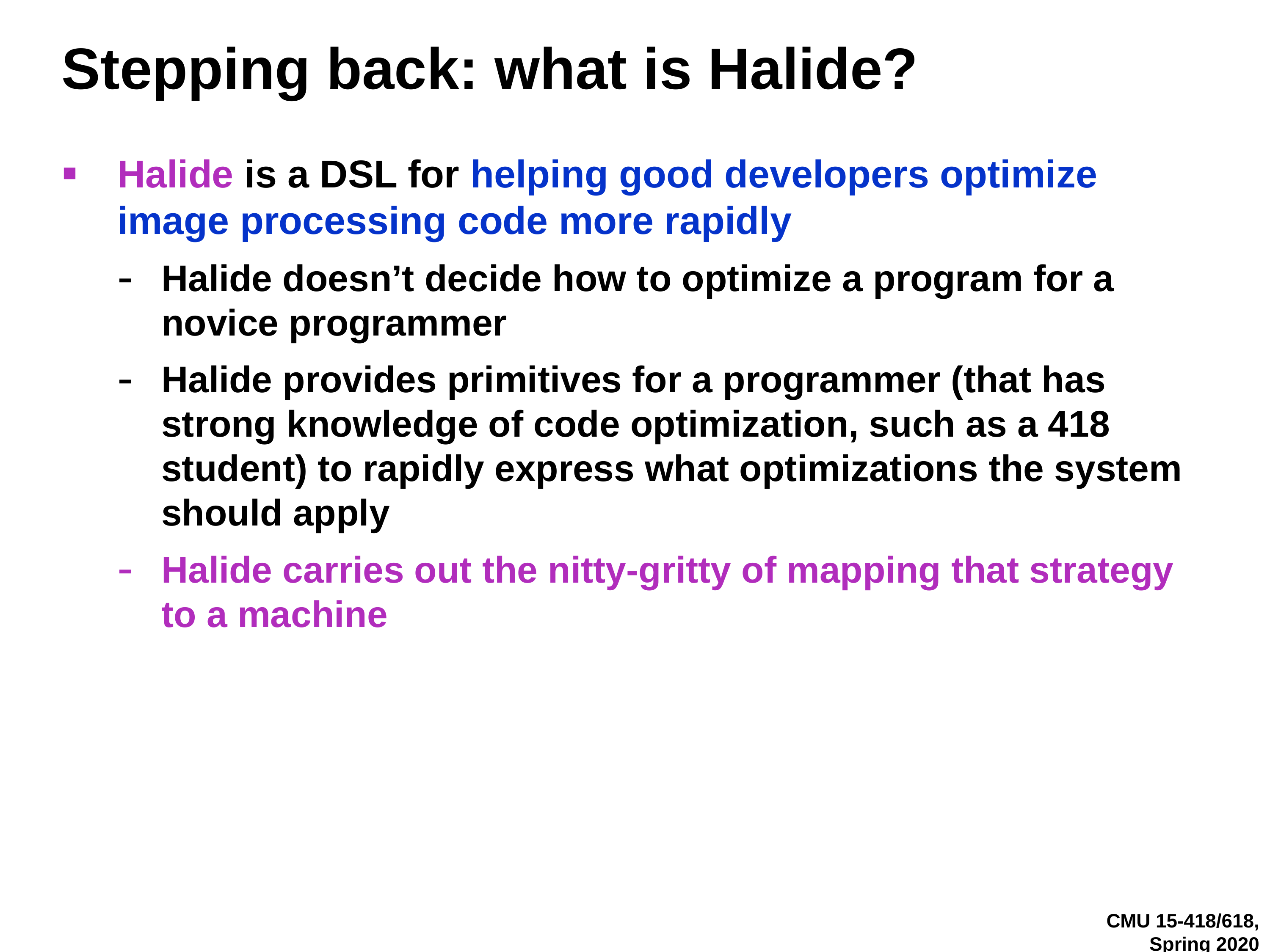

# Stepping back: what is Halide?
Halide is a DSL for helping good developers optimize image processing code more rapidly
Halide doesn’t decide how to optimize a program for a novice programmer
Halide provides primitives for a programmer (that has strong knowledge of code optimization, such as a 418 student) to rapidly express what optimizations the system should apply
Halide carries out the nitty-gritty of mapping that strategy to a machine